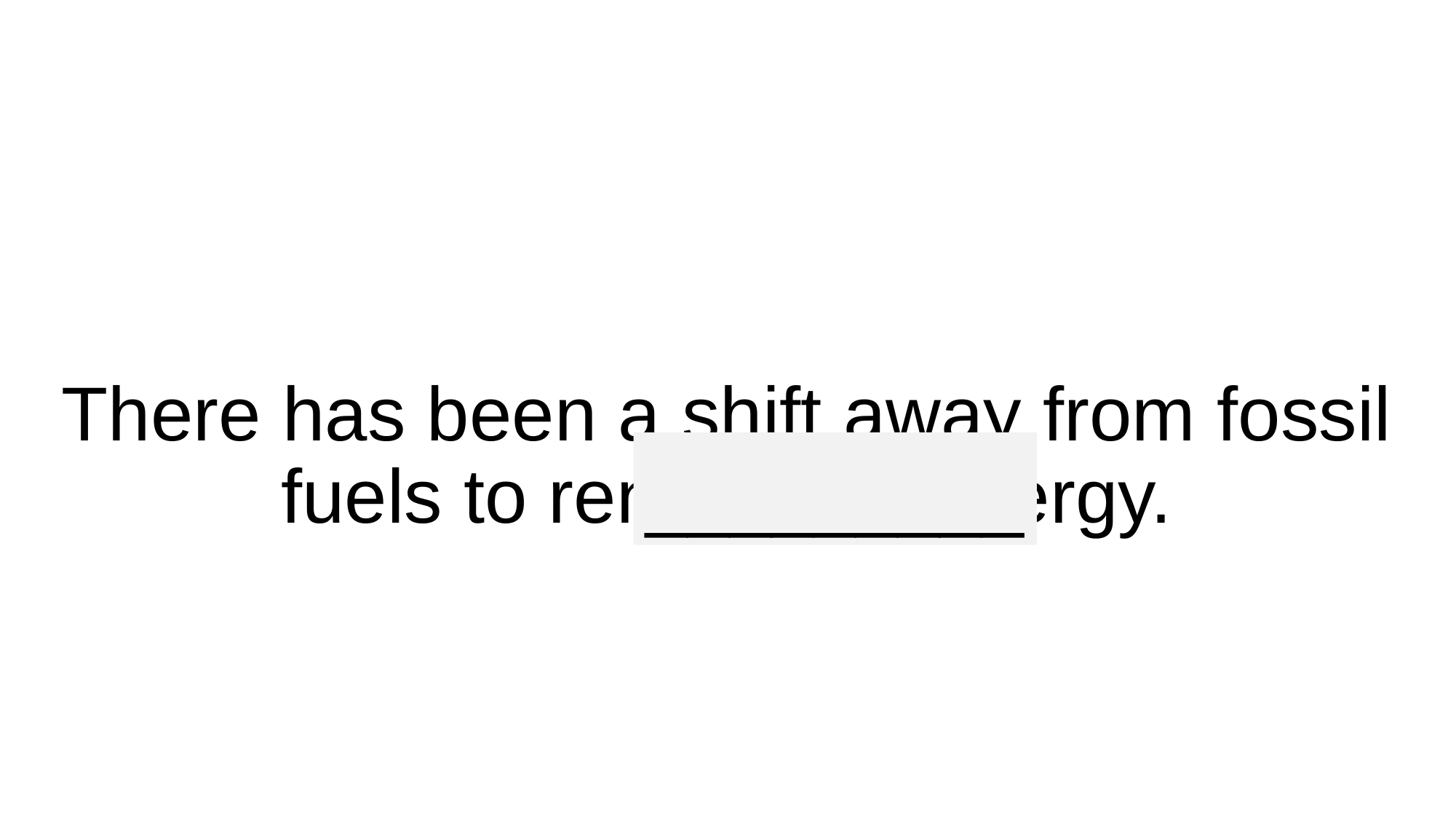

# There has been a shift away from fossil fuels to renewable energy.
_________